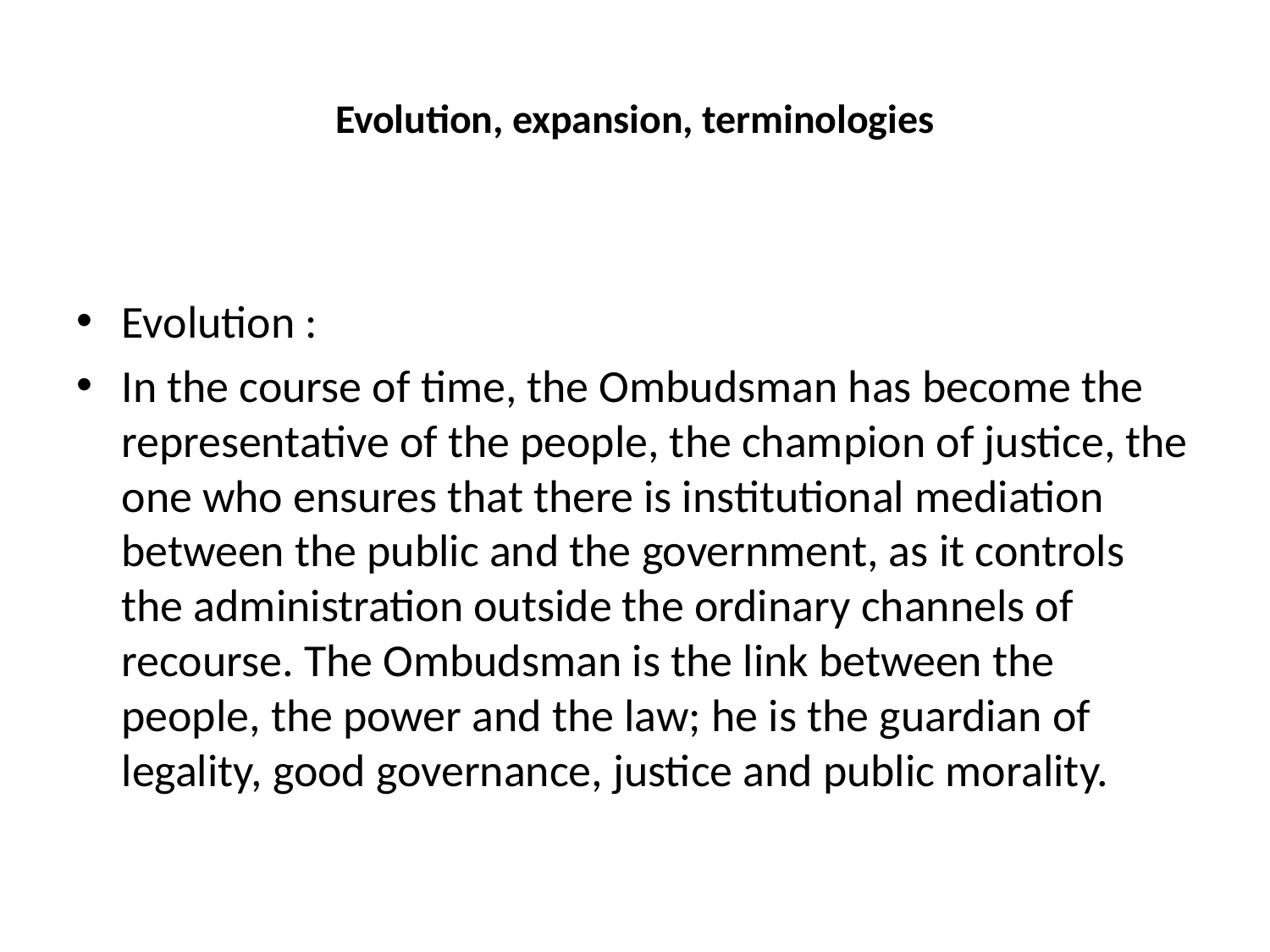

# Evolution, expansion, terminologies

Evolution :
In the course of time, the Ombudsman has become the representative of the people, the champion of justice, the one who ensures that there is institutional mediation between the public and the government, as it controls the administration outside the ordinary channels of recourse. The Ombudsman is the link between the people, the power and the law; he is the guardian of legality, good governance, justice and public morality.